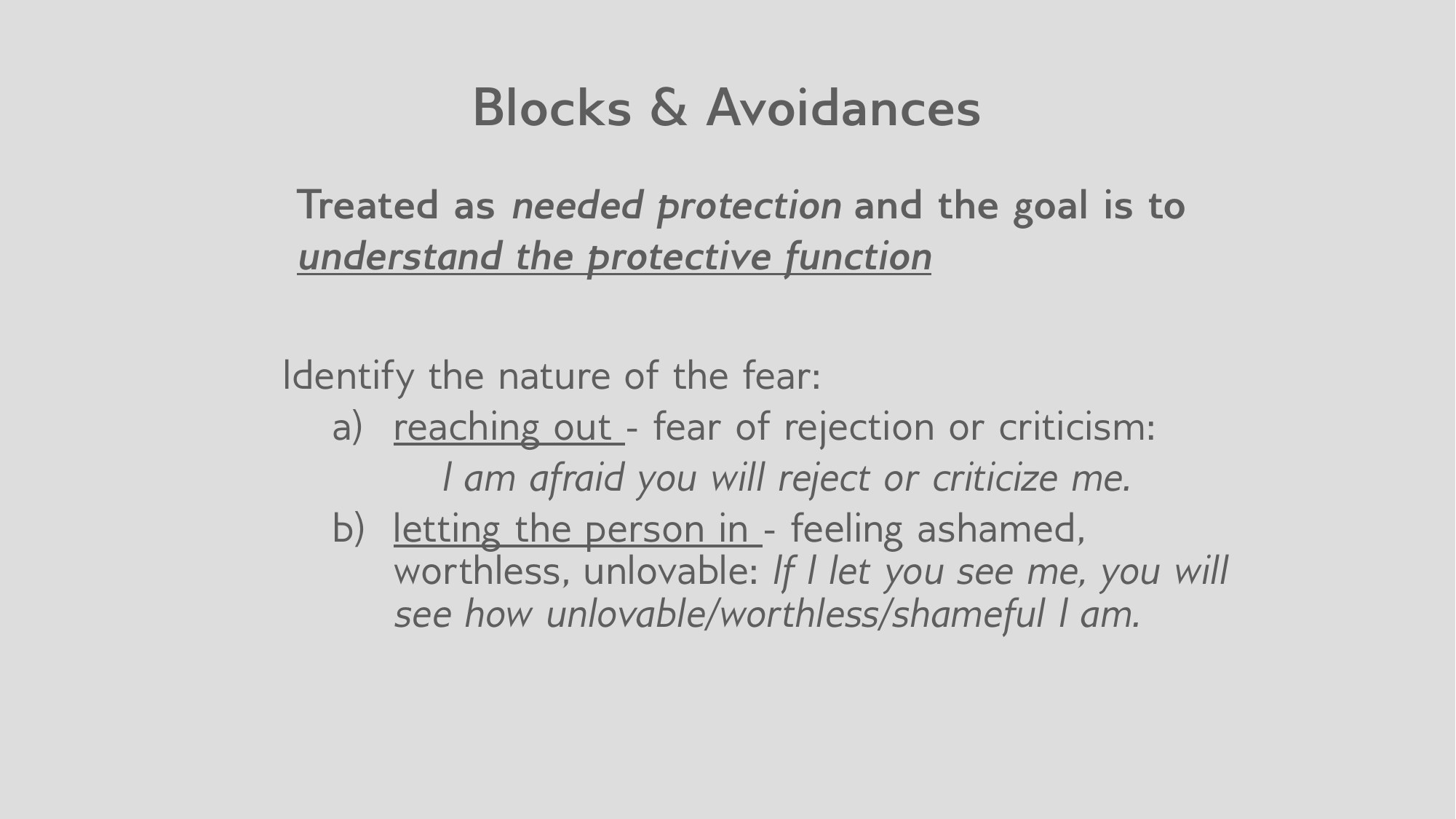

Blocks & Avoidances
Treated as needed protection and the goal is to understand the protective function

Identify the nature of the fear:
reaching out - fear of rejection or criticism:
	I am afraid you will reject or criticize me.
letting the person in - feeling ashamed, worthless, unlovable: If I let you see me, you will see how unlovable/worthless/shameful I am.